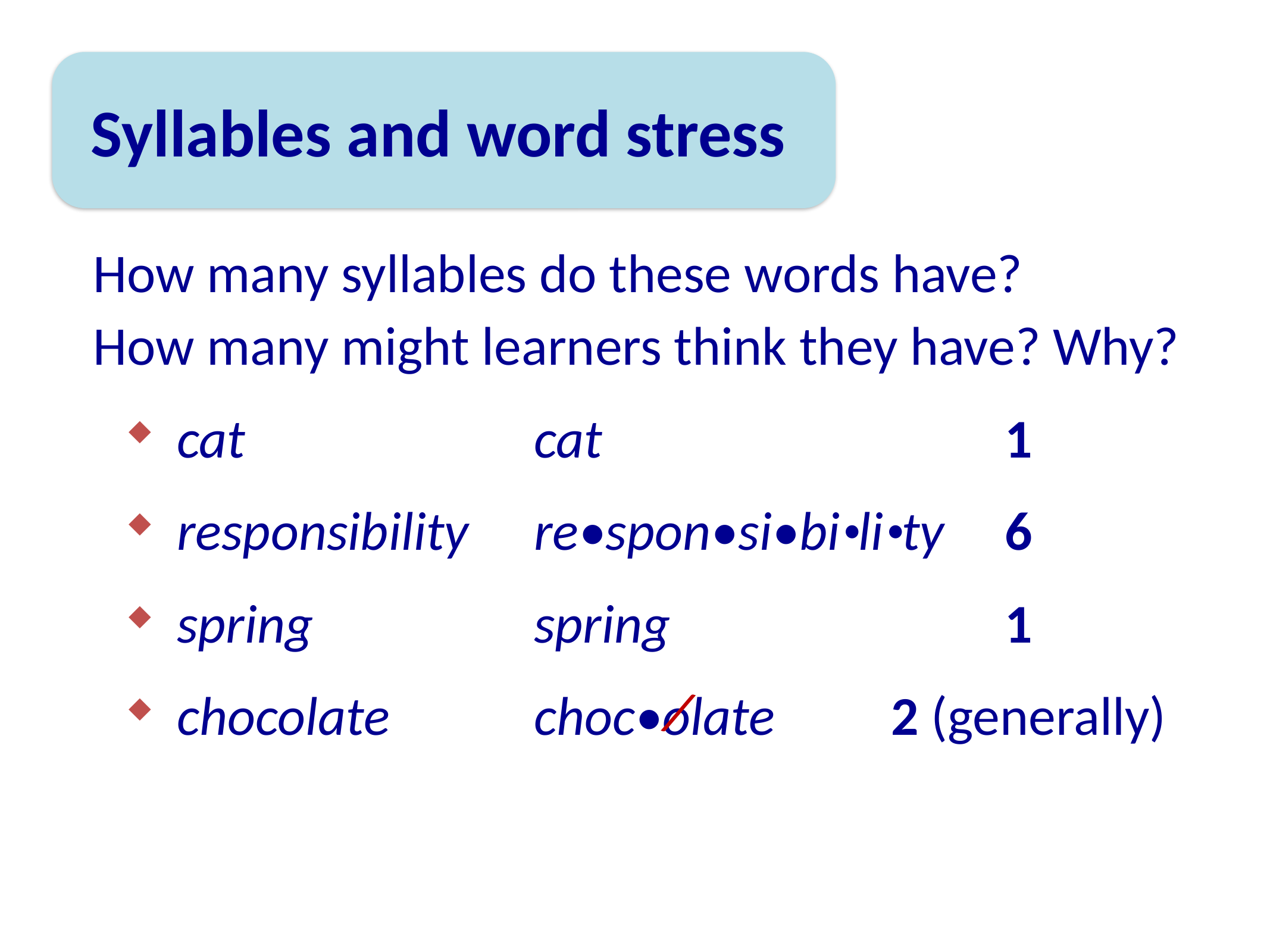

Syllables and word stress
How many syllables do these words have?
How many might learners think they have? Why?
cat    			cat	 				  1
responsibility	re•spon•si•bi•li•ty 	  6
spring			spring              		  1
chocolate		choc•olate   	2 (generally)
/